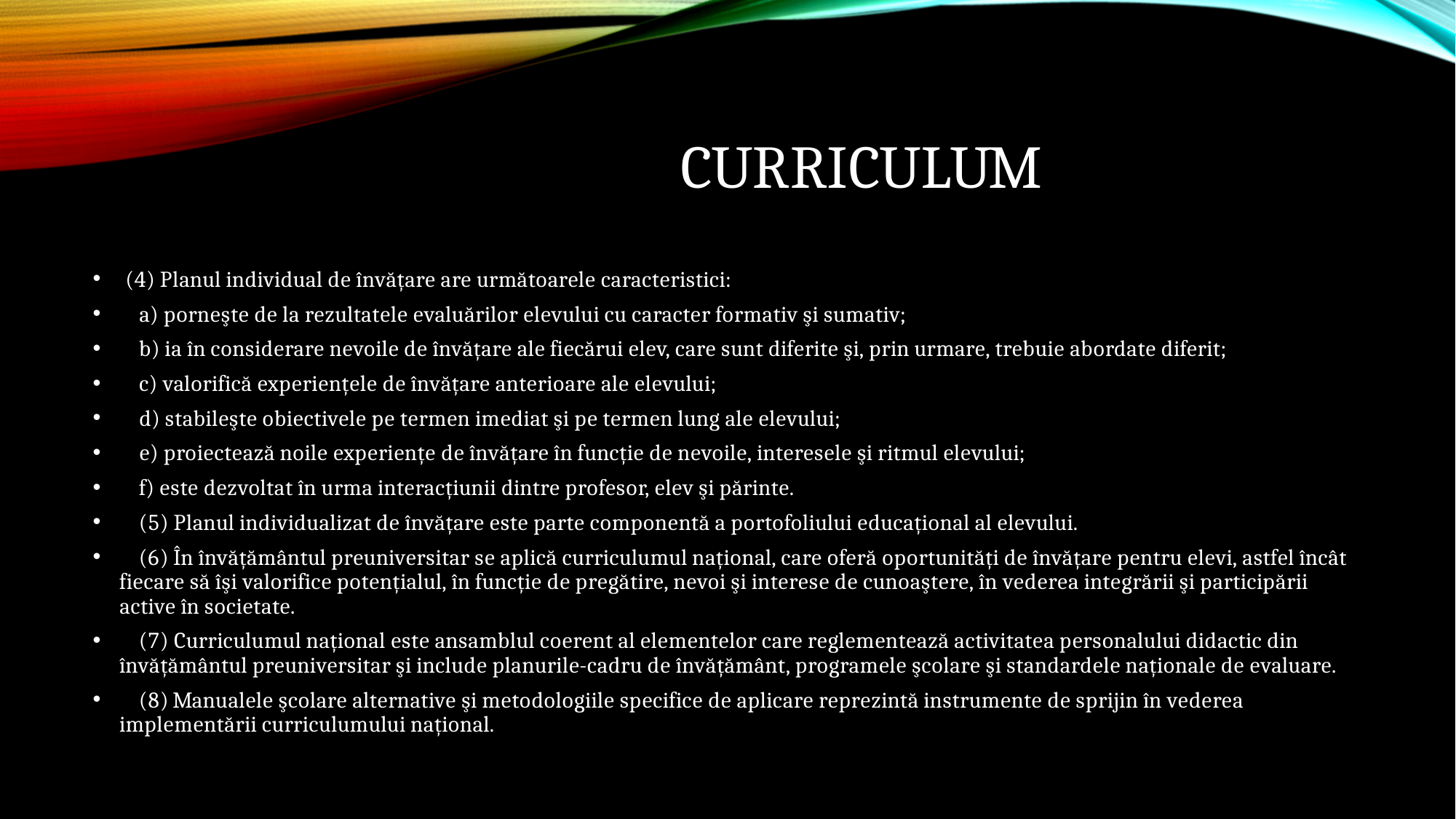

# curriculum
 (4) Planul individual de învăţare are următoarele caracteristici:
    a) porneşte de la rezultatele evaluărilor elevului cu caracter formativ şi sumativ;
    b) ia în considerare nevoile de învăţare ale fiecărui elev, care sunt diferite şi, prin urmare, trebuie abordate diferit;
    c) valorifică experienţele de învăţare anterioare ale elevului;
    d) stabileşte obiectivele pe termen imediat şi pe termen lung ale elevului;
    e) proiectează noile experienţe de învăţare în funcţie de nevoile, interesele şi ritmul elevului;
    f) este dezvoltat în urma interacţiunii dintre profesor, elev şi părinte.
    (5) Planul individualizat de învăţare este parte componentă a portofoliului educaţional al elevului.
    (6) În învăţământul preuniversitar se aplică curriculumul naţional, care oferă oportunităţi de învăţare pentru elevi, astfel încât fiecare să îşi valorifice potenţialul, în funcţie de pregătire, nevoi şi interese de cunoaştere, în vederea integrării şi participării active în societate.
    (7) Curriculumul naţional este ansamblul coerent al elementelor care reglementează activitatea personalului didactic din învăţământul preuniversitar şi include planurile-cadru de învăţământ, programele şcolare şi standardele naţionale de evaluare.
    (8) Manualele şcolare alternative şi metodologiile specifice de aplicare reprezintă instrumente de sprijin în vederea implementării curriculumului naţional.